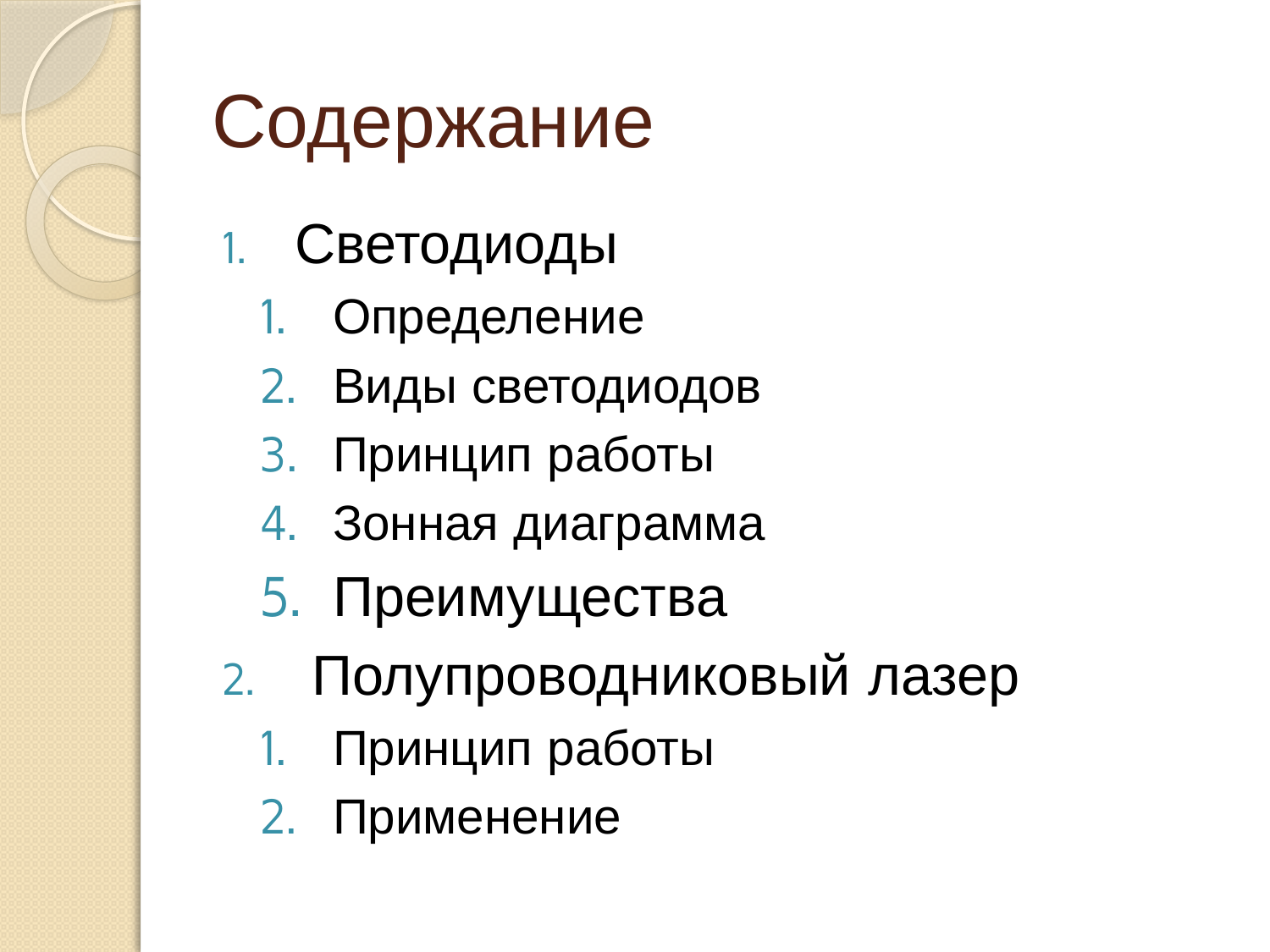

# Содержание
Светодиоды
Определение
Виды светодиодов
Принцип работы
Зонная диаграмма
Преимущества
 Полупроводниковый лазер
Принцип работы
Применение